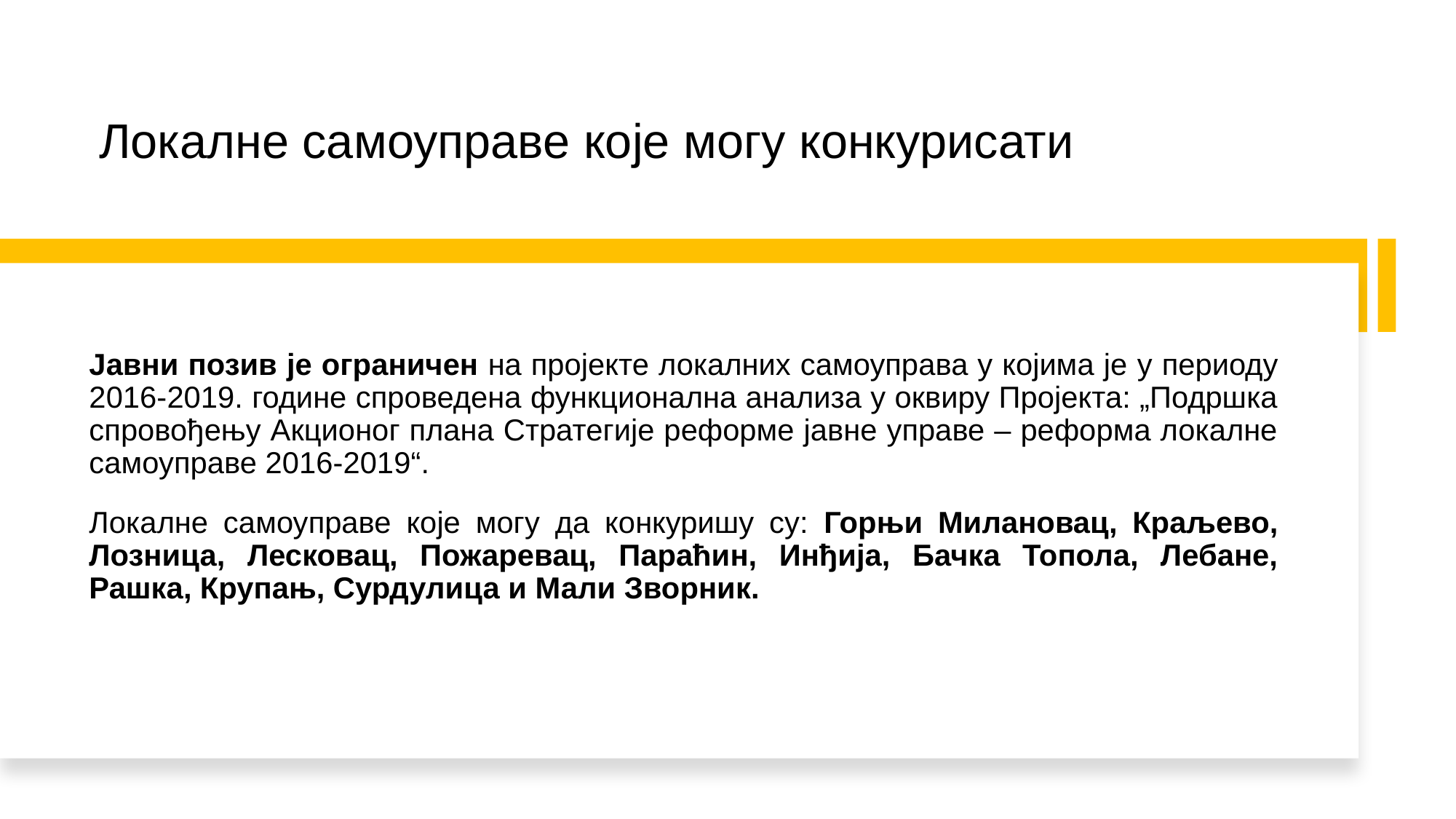

# Локалне самоуправе које могу конкурисати

Јавни позив је ограничен на пројекте локалних самоуправа у којима је у периоду 2016-2019. године спроведена функционална анализа у оквиру Пројекта: „Подршка спровођењу Акционог плана Стратегије реформе јавне управе – реформа локалне самоуправе 2016-2019“.
Локалне самоуправе које могу да конкуришу су: Горњи Милановац, Краљево, Лозница, Лесковац, Пожаревац, Параћин, Инђија, Бачка Топола, Лебане, Рашка, Крупањ, Сурдулица и Мали Зворник.